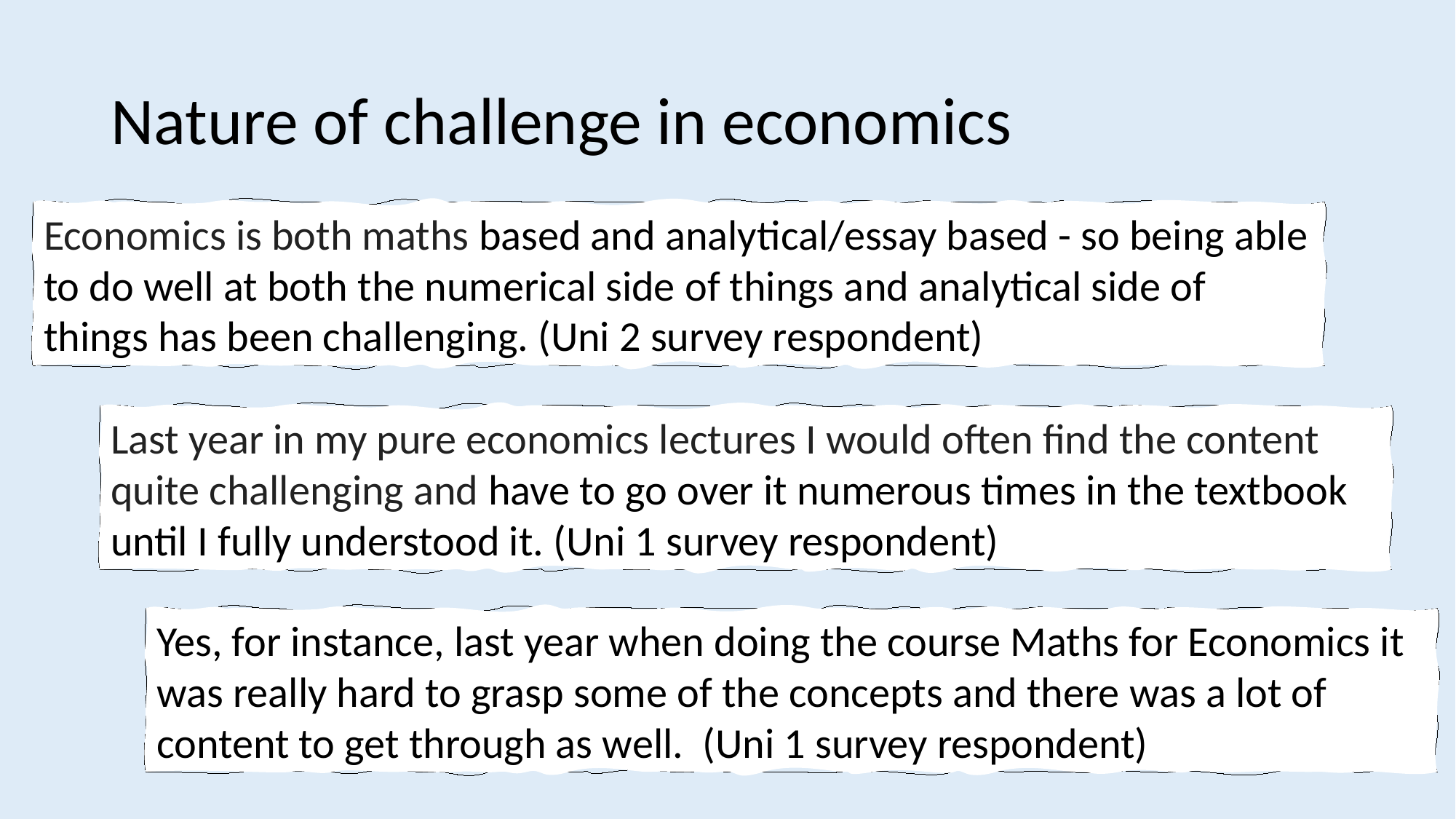

# Nature of challenge in economics
Economics is both maths based and analytical/essay based - so being able to do well at both the numerical side of things and analytical side of things has been challenging. (Uni 2 survey respondent)
Last year in my pure economics lectures I would often find the content quite challenging and have to go over it numerous times in the textbook until I fully understood it. (Uni 1 survey respondent)
Yes, for instance, last year when doing the course Maths for Economics it was really hard to grasp some of the concepts and there was a lot of content to get through as well.  (Uni 1 survey respondent)